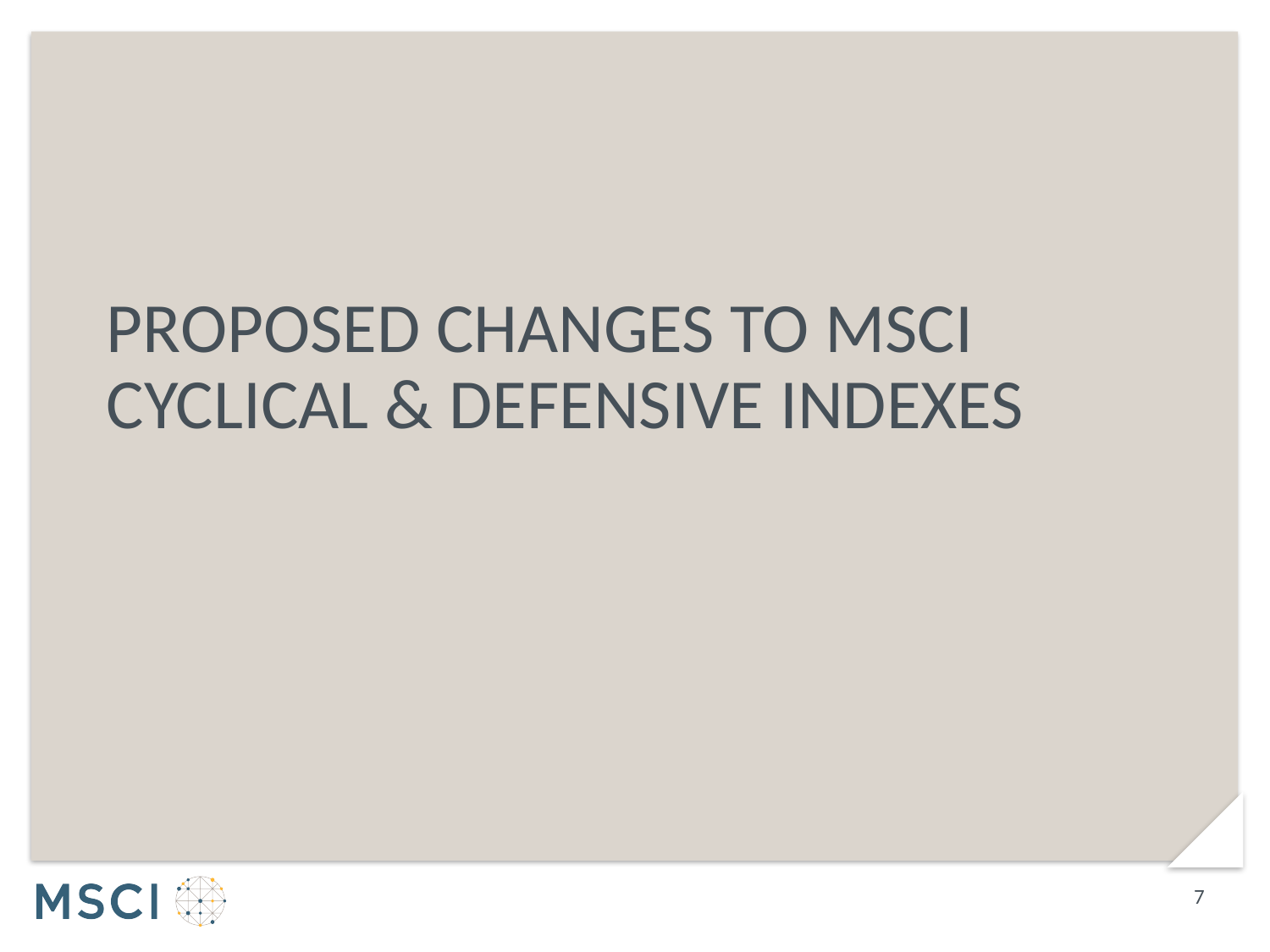

# Proposed changes to MSCI CYCLICAL & DEFENSIVE INDEXES
7